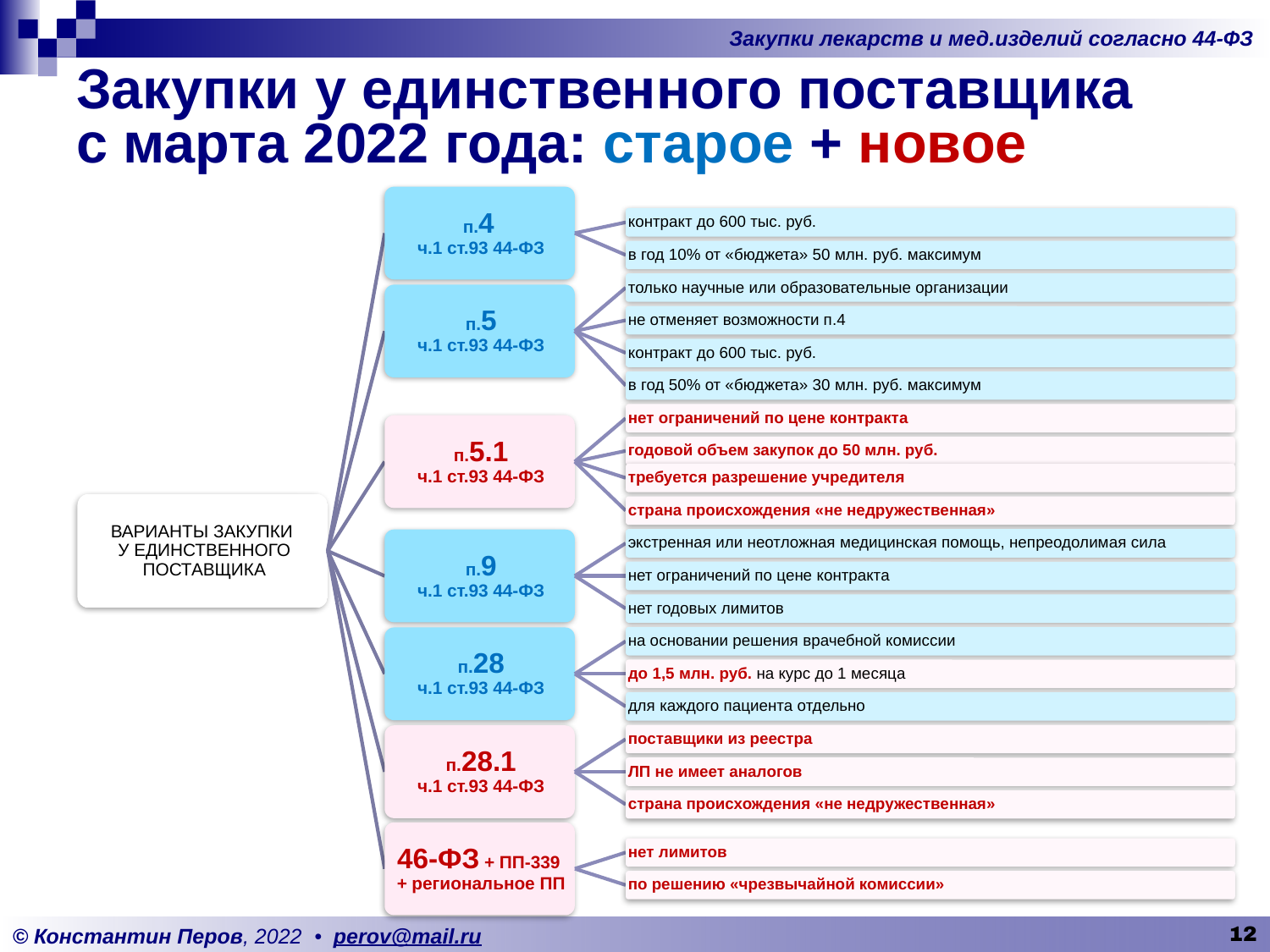

# Закупки у единственного поставщика с марта 2022 года: старое + новое
ВАРИАНТЫ ЗАКУПКИ
У ЕДИНСТВЕННОГО ПОСТАВЩИКА

п.4
ч.1 ст.93 44-ФЗ

контракт до 600 тыс. руб.

в год 10% от «бюджета» 50 млн. руб. максимум

п.5
ч.1 ст.93 44-ФЗ

только научные или образовательные организации

не отменяет возможности п.4

контракт до 600 тыс. руб.

в год 50% от «бюджета» 30 млн. руб. максимум

п.5.1
ч.1 ст.93 44-ФЗ

нет ограничений по цене контракта

годовой объем закупок до 50 млн. руб.

требуется разрешение учредителя

страна происхождения «не недружественная»

п.9
ч.1 ст.93 44-ФЗ

экстренная или неотложная медицинская помощь, непреодолимая сила

нет ограничений по цене контракта

нет годовых лимитов

п.28
ч.1 ст.93 44-ФЗ

на основании решения врачебной комиссии

до 1,5 млн. руб. на курс до 1 месяца

для каждого пациента отдельно

п.28.1
ч.1 ст.93 44-ФЗ

поставщики из реестра

ЛП не имеет аналогов

страна происхождения «не недружественная»

46-ФЗ + ПП-339
+ региональное ПП

нет лимитов

по решению «чрезвычайной комиссии»
12